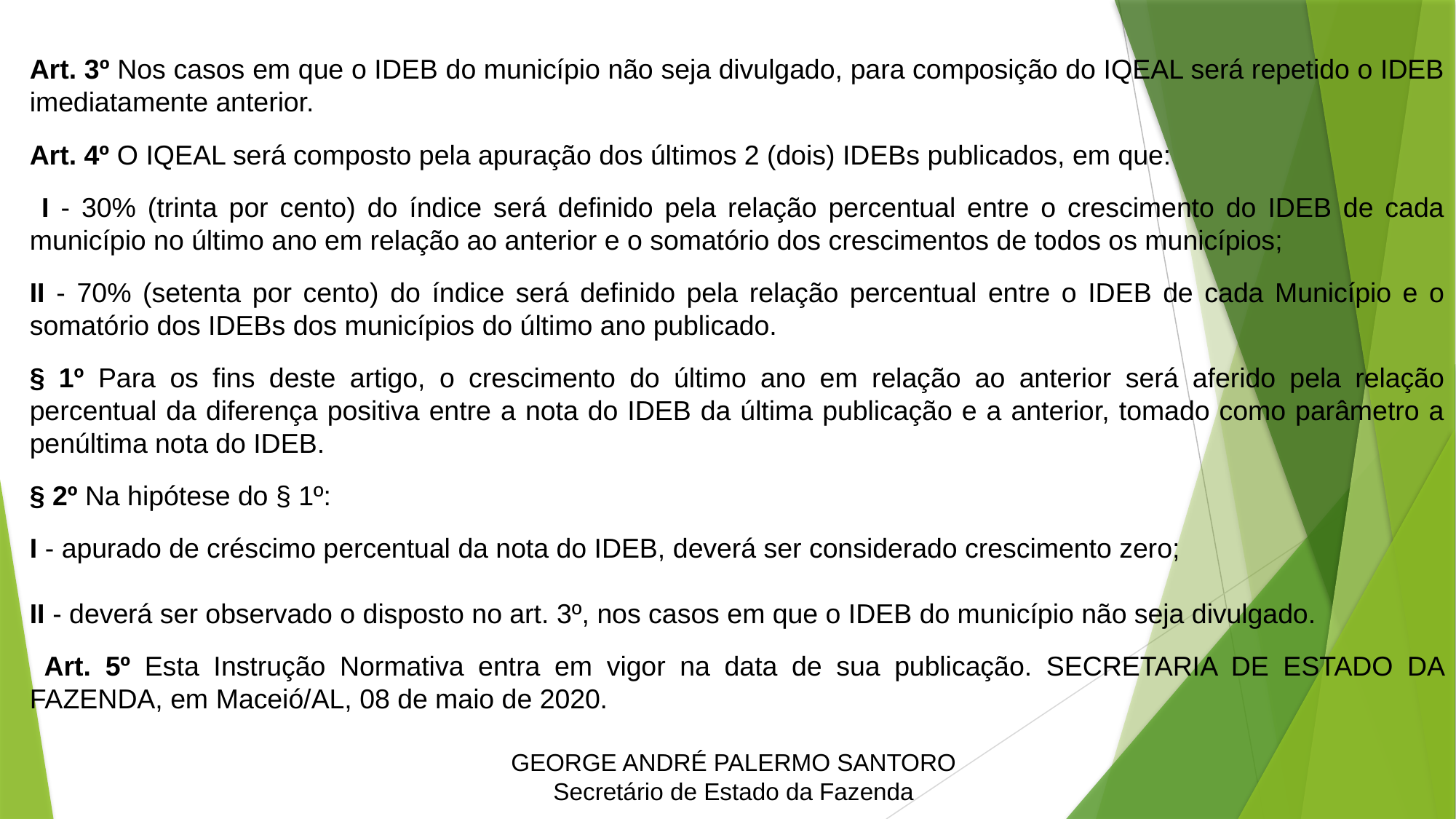

Art. 3º Nos casos em que o IDEB do município não seja divulgado, para composição do IQEAL será repetido o IDEB imediatamente anterior.

Art. 4º O IQEAL será composto pela apuração dos últimos 2 (dois) IDEBs publicados, em que:

 I - 30% (trinta por cento) do índice será definido pela relação percentual entre o crescimento do IDEB de cada município no último ano em relação ao anterior e o somatório dos crescimentos de todos os municípios;

II - 70% (setenta por cento) do índice será definido pela relação percentual entre o IDEB de cada Município e o somatório dos IDEBs dos municípios do último ano publicado.

§ 1º Para os fins deste artigo, o crescimento do último ano em relação ao anterior será aferido pela relação percentual da diferença positiva entre a nota do IDEB da última publicação e a anterior, tomado como parâmetro a penúltima nota do IDEB.

§ 2º Na hipótese do § 1º:

I - apurado de créscimo percentual da nota do IDEB, deverá ser considerado crescimento zero;

II - deverá ser observado o disposto no art. 3º, nos casos em que o IDEB do município não seja divulgado.

 Art. 5º Esta Instrução Normativa entra em vigor na data de sua publicação. SECRETARIA DE ESTADO DA FAZENDA, em Maceió/AL, 08 de maio de 2020.

GEORGE ANDRÉ PALERMO SANTORO
Secretário de Estado da Fazenda